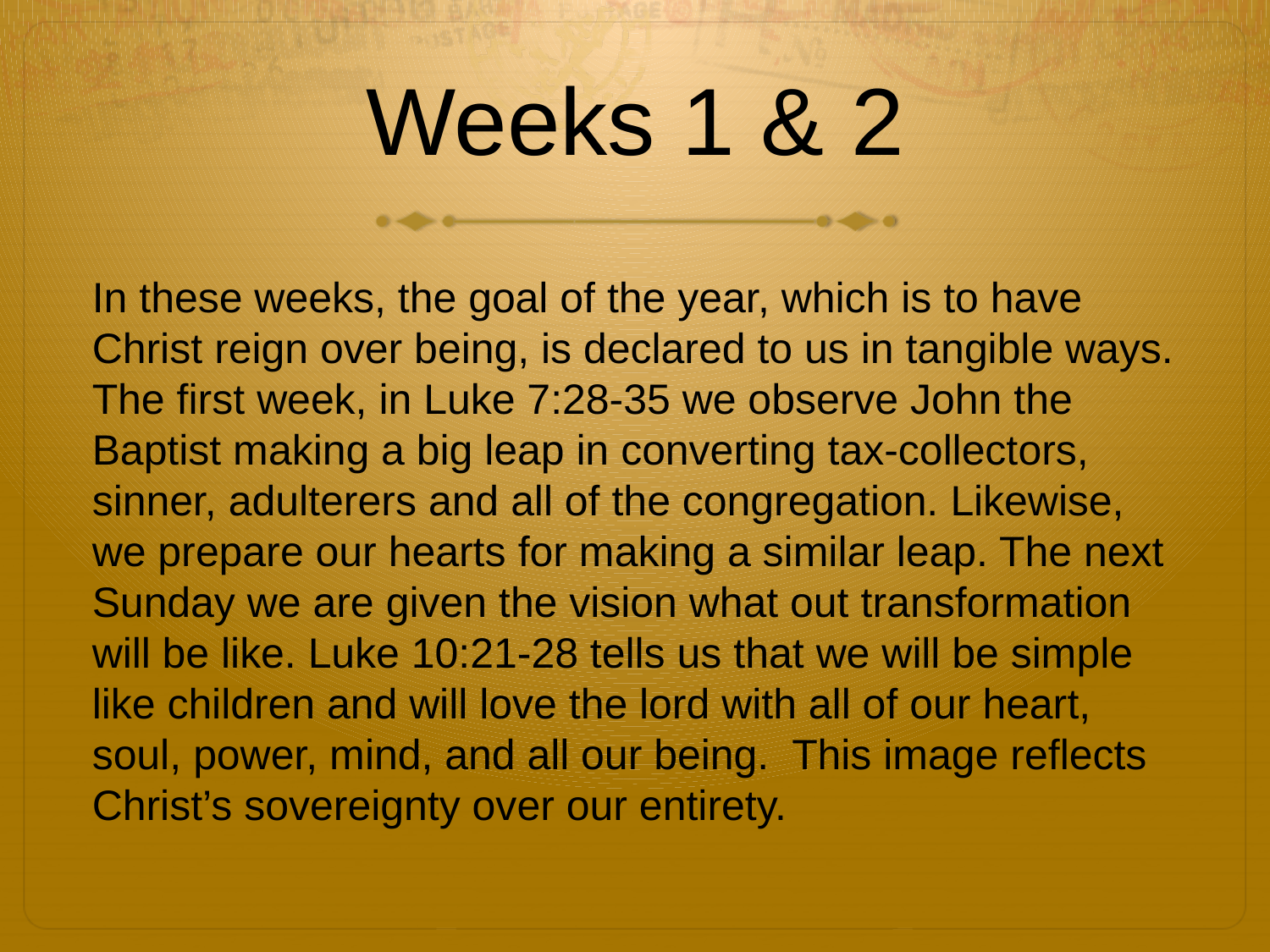

# Weeks 1 & 2
In these weeks, the goal of the year, which is to have Christ reign over being, is declared to us in tangible ways. The first week, in Luke 7:28-35 we observe John the Baptist making a big leap in converting tax-collectors, sinner, adulterers and all of the congregation. Likewise, we prepare our hearts for making a similar leap. The next Sunday we are given the vision what out transformation will be like. Luke 10:21-28 tells us that we will be simple like children and will love the lord with all of our heart, soul, power, mind, and all our being.  This image reflects Christ’s sovereignty over our entirety.